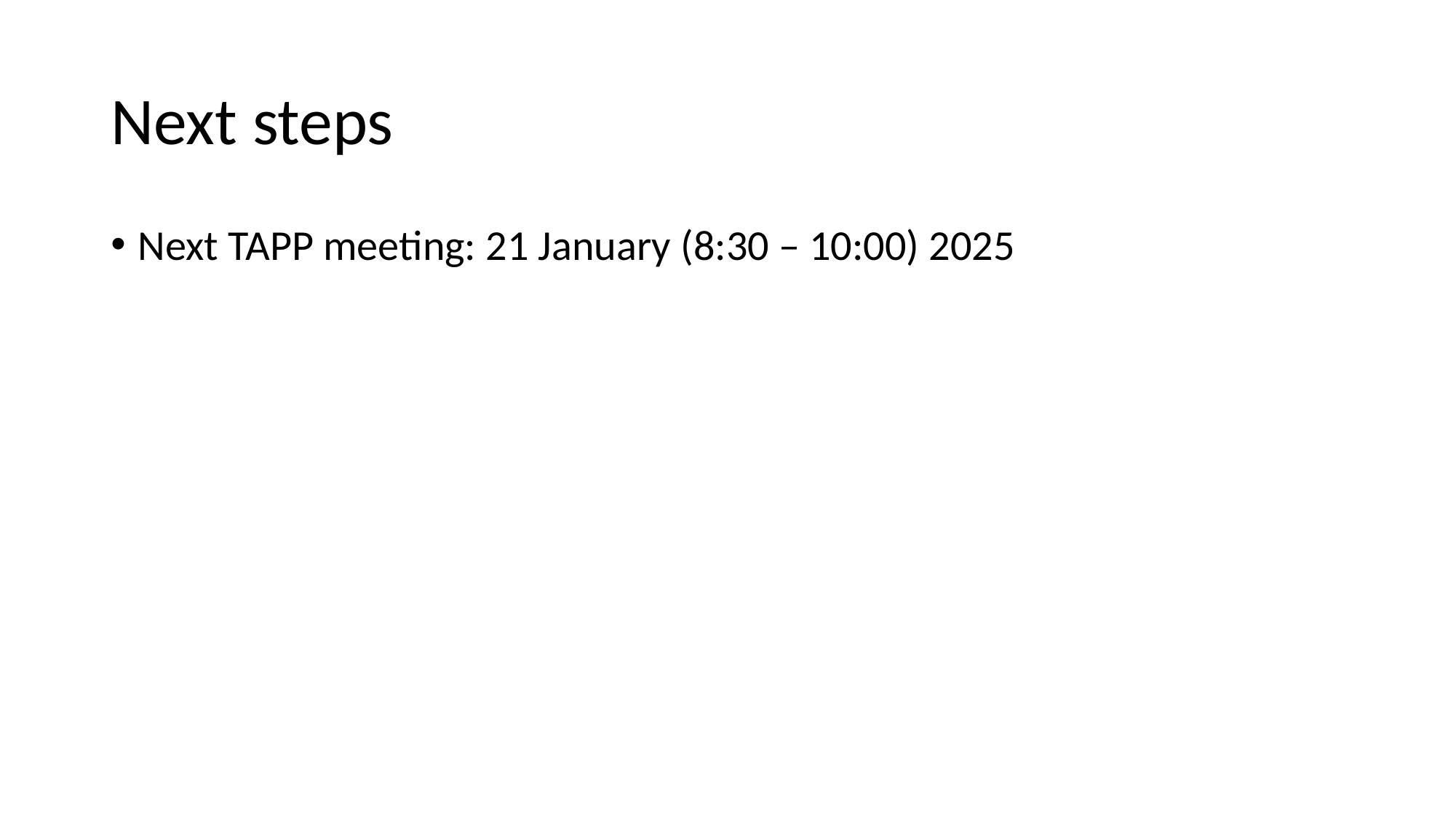

# Next steps
Next TAPP meeting: 21 January (8:30 – 10:00) 2025